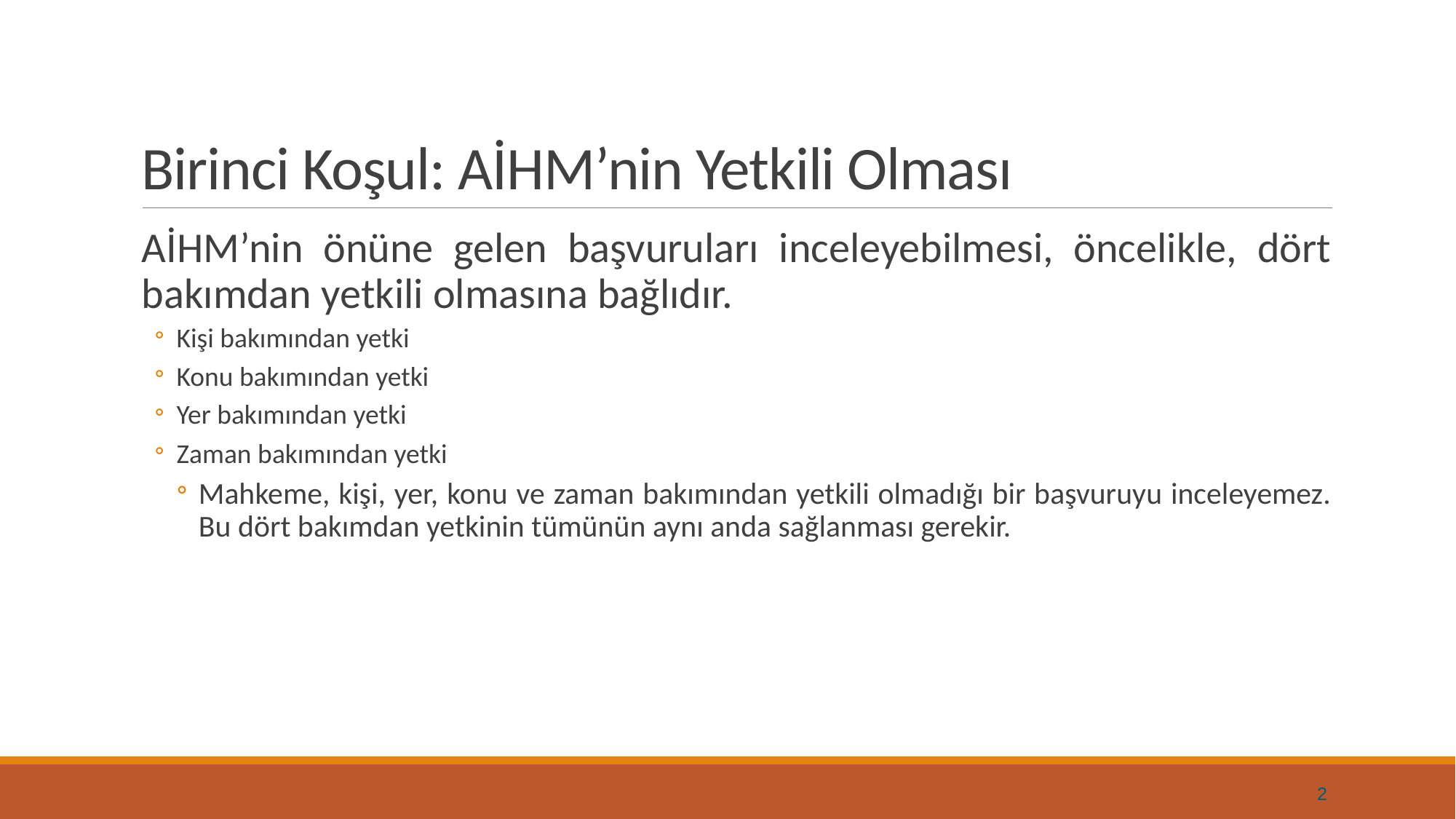

# Birinci Koşul: AİHM’nin Yetkili Olması
AİHM’nin önüne gelen başvuruları inceleyebilmesi, öncelikle, dört bakımdan yetkili olmasına bağlıdır.
Kişi bakımından yetki
Konu bakımından yetki
Yer bakımından yetki
Zaman bakımından yetki
Mahkeme, kişi, yer, konu ve zaman bakımından yetkili olmadığı bir başvuruyu inceleyemez. Bu dört bakımdan yetkinin tümünün aynı anda sağlanması gerekir.
2